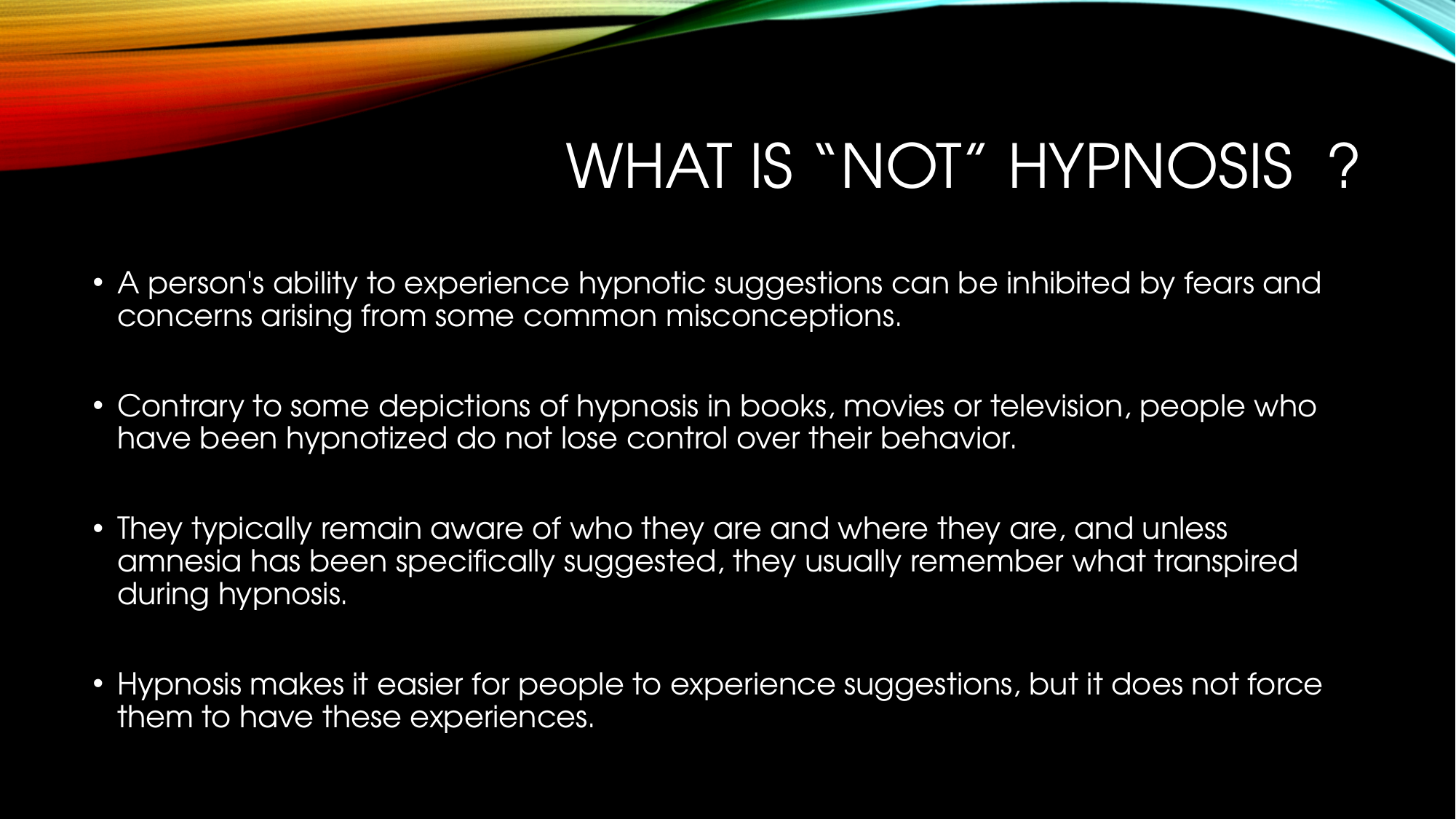

# What Is “not” Hypnosis  ?
A person's ability to experience hypnotic suggestions can be inhibited by fears and concerns arising from some common misconceptions.

Contrary to some depictions of hypnosis in books, movies or television, people who have been hypnotized do not lose control over their behavior.

They typically remain aware of who they are and where they are, and unless amnesia has been specifically suggested, they usually remember what transpired during hypnosis.

Hypnosis makes it easier for people to experience suggestions, but it does not force them to have these experiences.